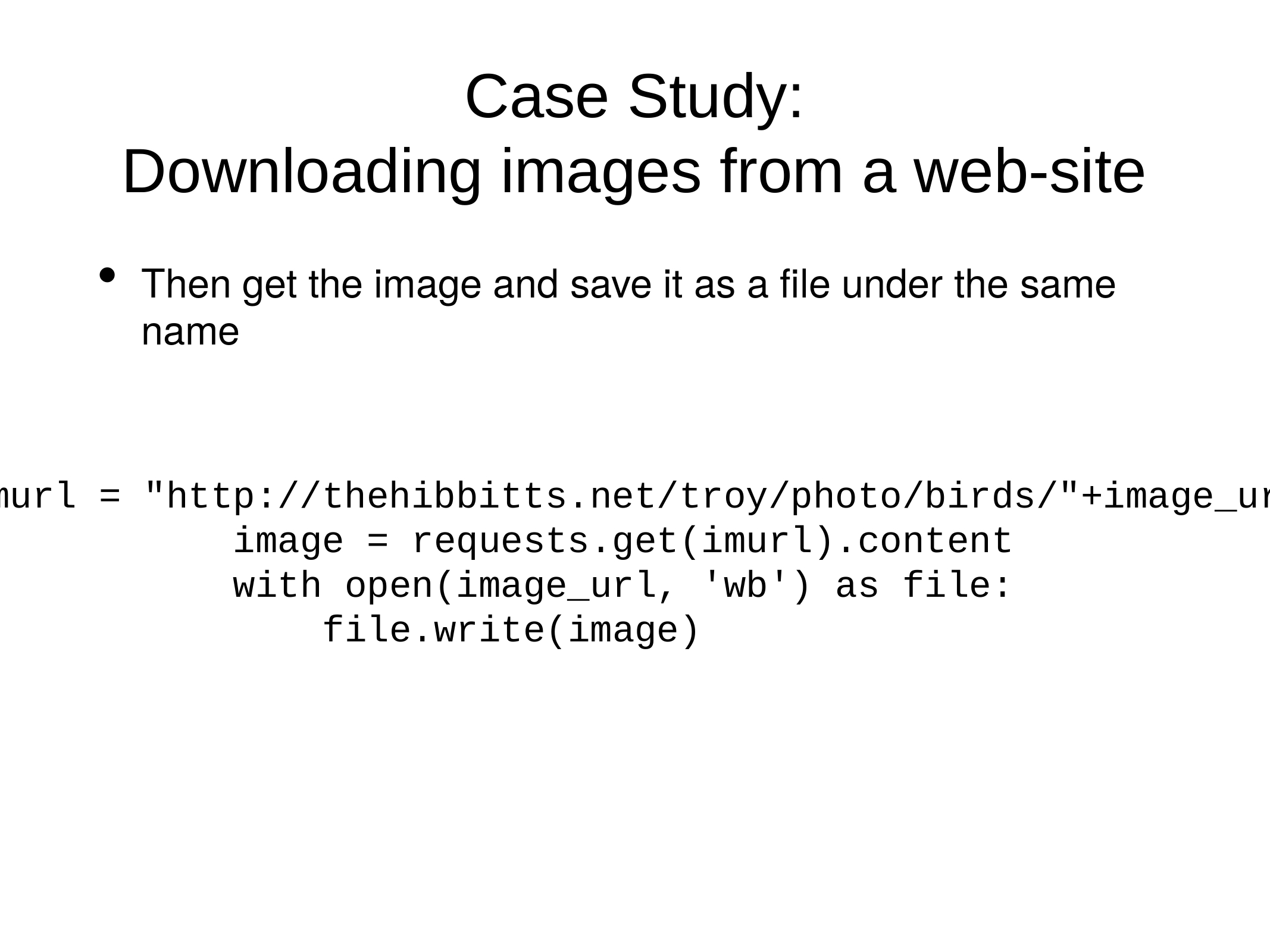

# Case Study:
Downloading images from a web-site
Then get the image and save it as a file under the same name
imurl = "http://thehibbitts.net/troy/photo/birds/"+image_url
            image = requests.get(imurl).content
            with open(image_url, 'wb') as file:
                file.write(image)